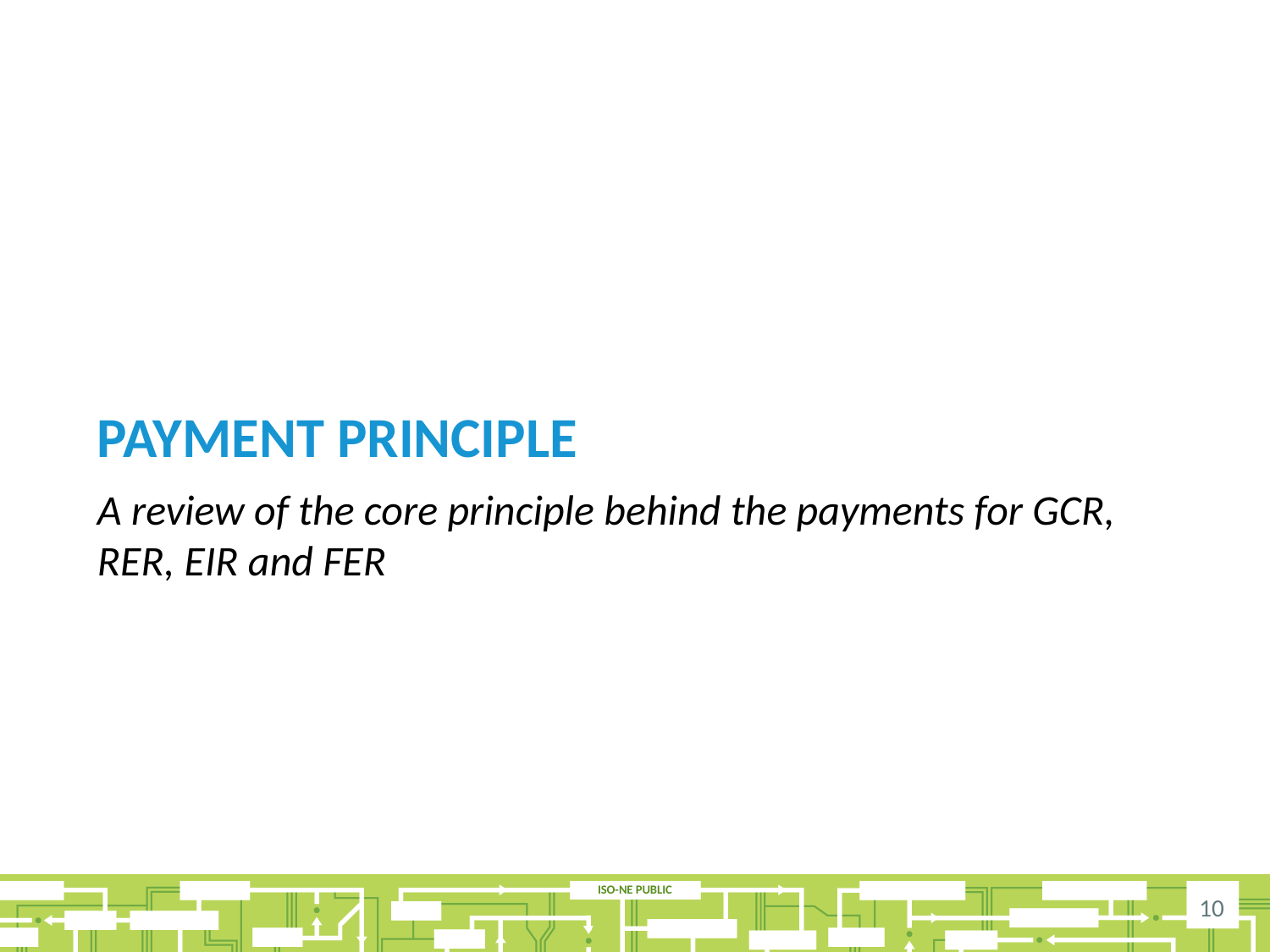

# Payment principle
A review of the core principle behind the payments for GCR, RER, EIR and FER
10